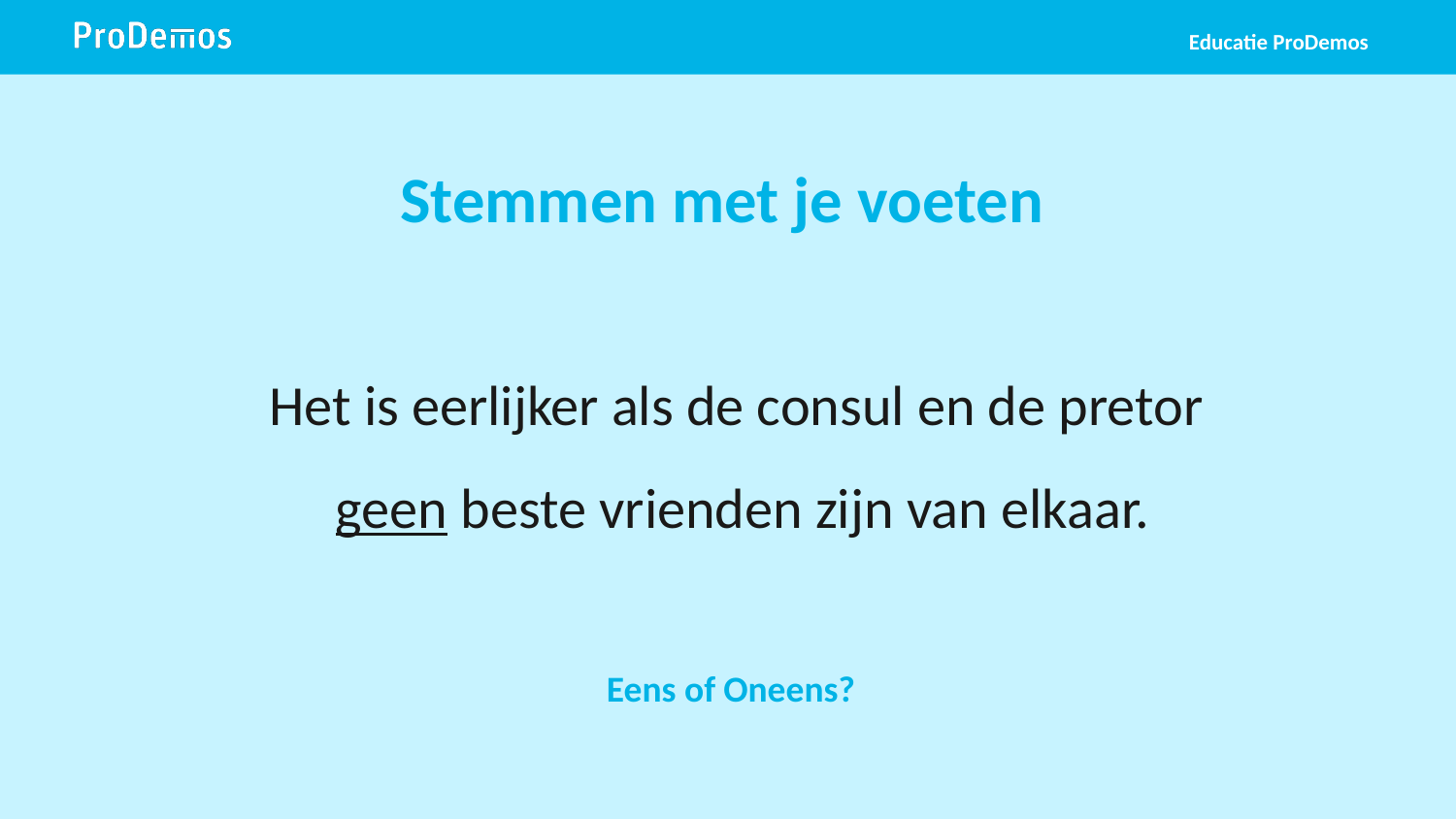

Educatie ProDemos
# Stemmen met je voeten

Het is eerlijker als de consul en de pretor
geen beste vrienden zijn van elkaar.
Eens of Oneens?